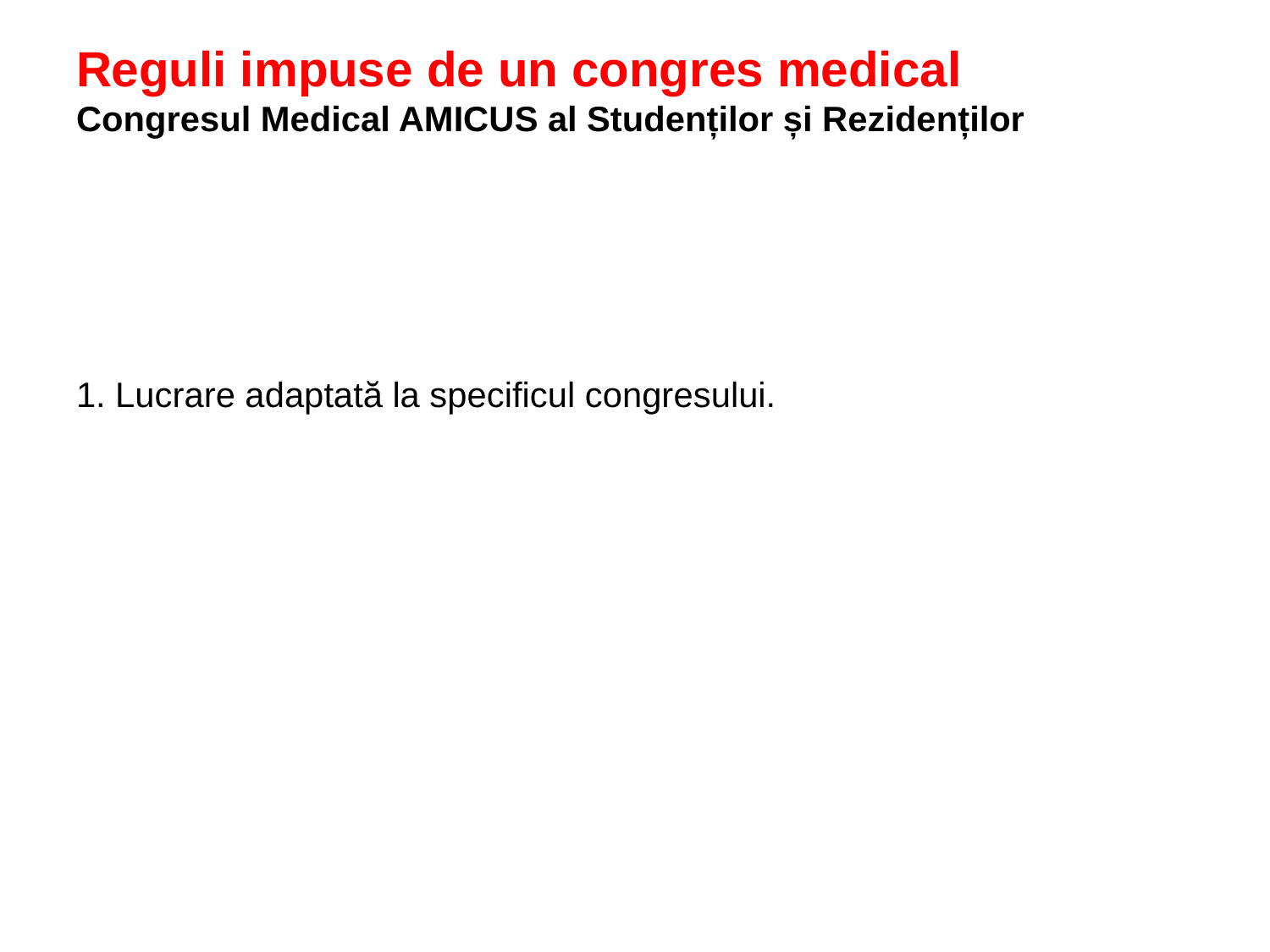

# Reguli impuse de un congres medical Congresul Medical AMICUS al Studenților și Rezidenților
1. Lucrare adaptată la specificul congresului.